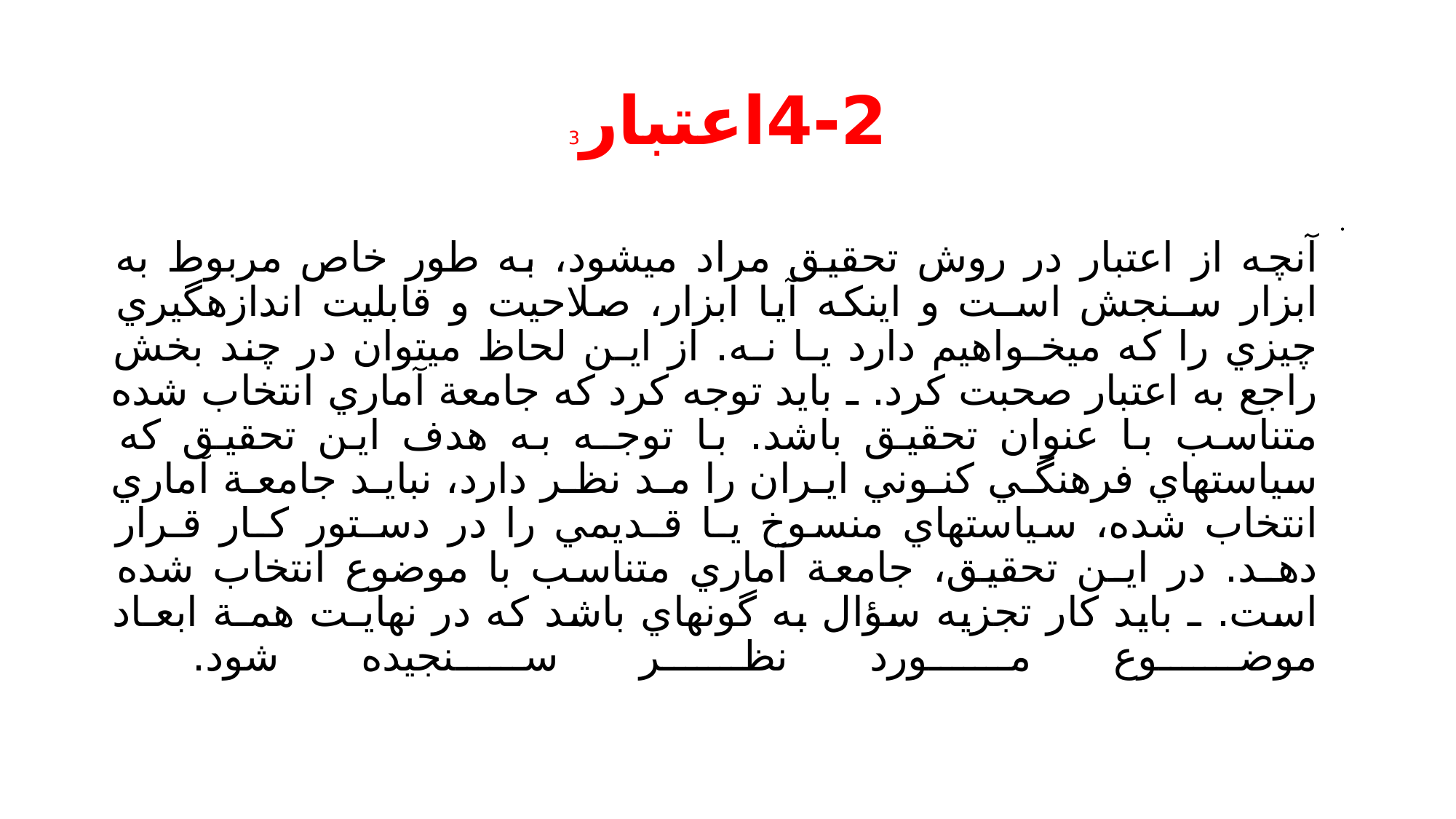

# 4-2اعتبار3
آنچه از اعتبار در روش تحقيق مراد ميشود، به طور خاص مربوط به ابزار سـنجش اسـت و اينكه آيا ابزار، صلاحيت و قابليت اندازهگيري چيزي را كه ميخـواهيم دارد يـا نـه. از ايـن لحاظ ميتوان در چند بخش راجع به اعتبار صحبت كرد. ـ بايد توجه كرد كه جامعة آماري انتخاب شده متناسب با عنوان تحقيق باشد. با توجـه به هدف اين تحقيق كه سياستهاي فرهنگـي كنـوني ايـران را مـد نظـر دارد، نبايـد جامعـة آماري انتخاب شده، سياستهاي منسوخ يـا قـديمي را در دسـتور كـار قـرار دهـد. در ايـن تحقيق، جامعة آماري متناسب با موضوع انتخاب شده است. ـ بايد كار تجزيه سؤال به گونهاي باشد كه در نهايـت همـة ابعـاد موضـوع مـورد نظـر سنجيده شود.